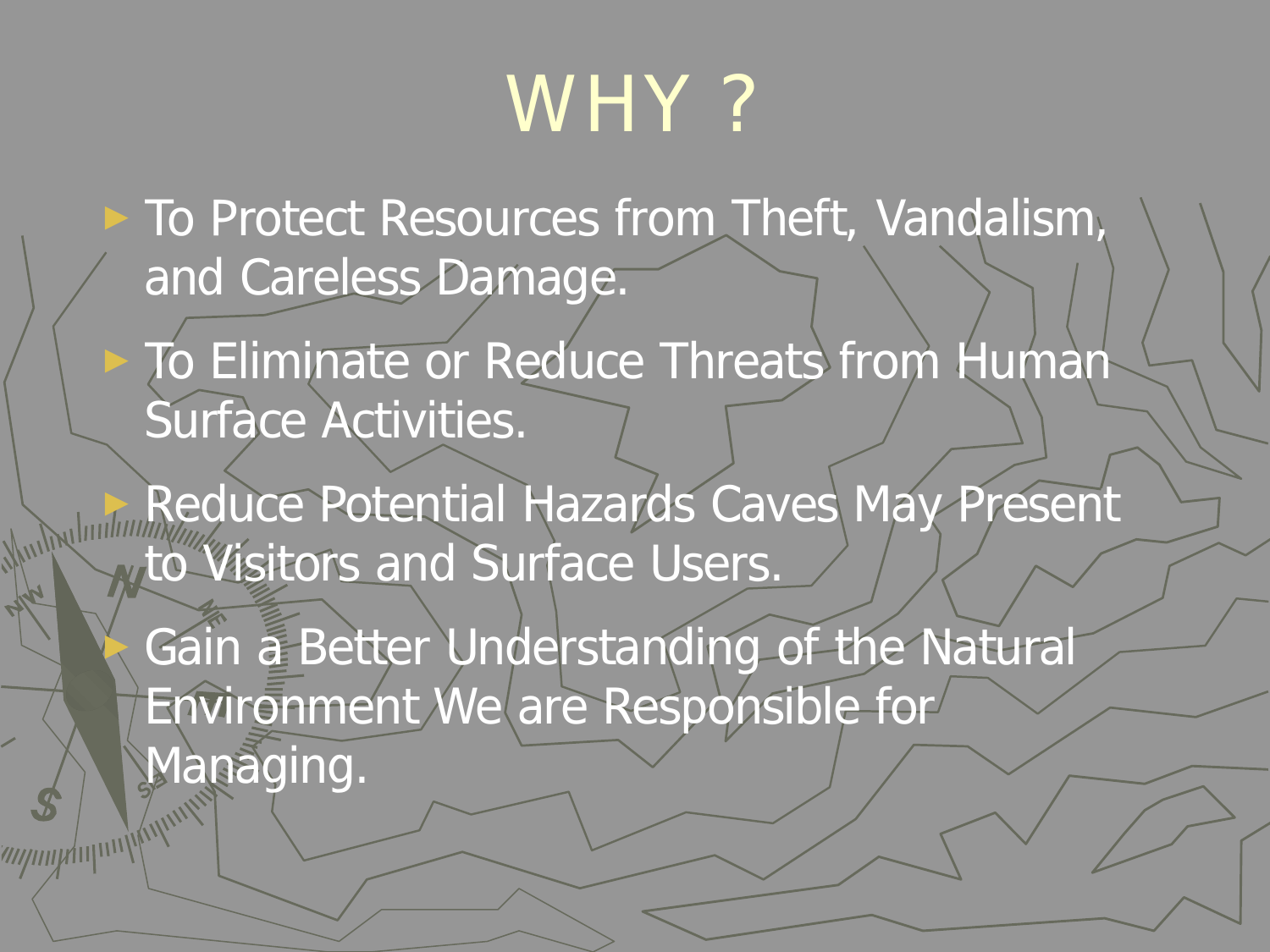

# WHY ?
To Protect Resources from Theft, Vandalism, and Careless Damage.
To Eliminate or Reduce Threats from Human Surface Activities.
Reduce Potential Hazards Caves May Present to Visitors and Surface Users.
Gain a Better Understanding of the Natural Environment We are Responsible for Managing.